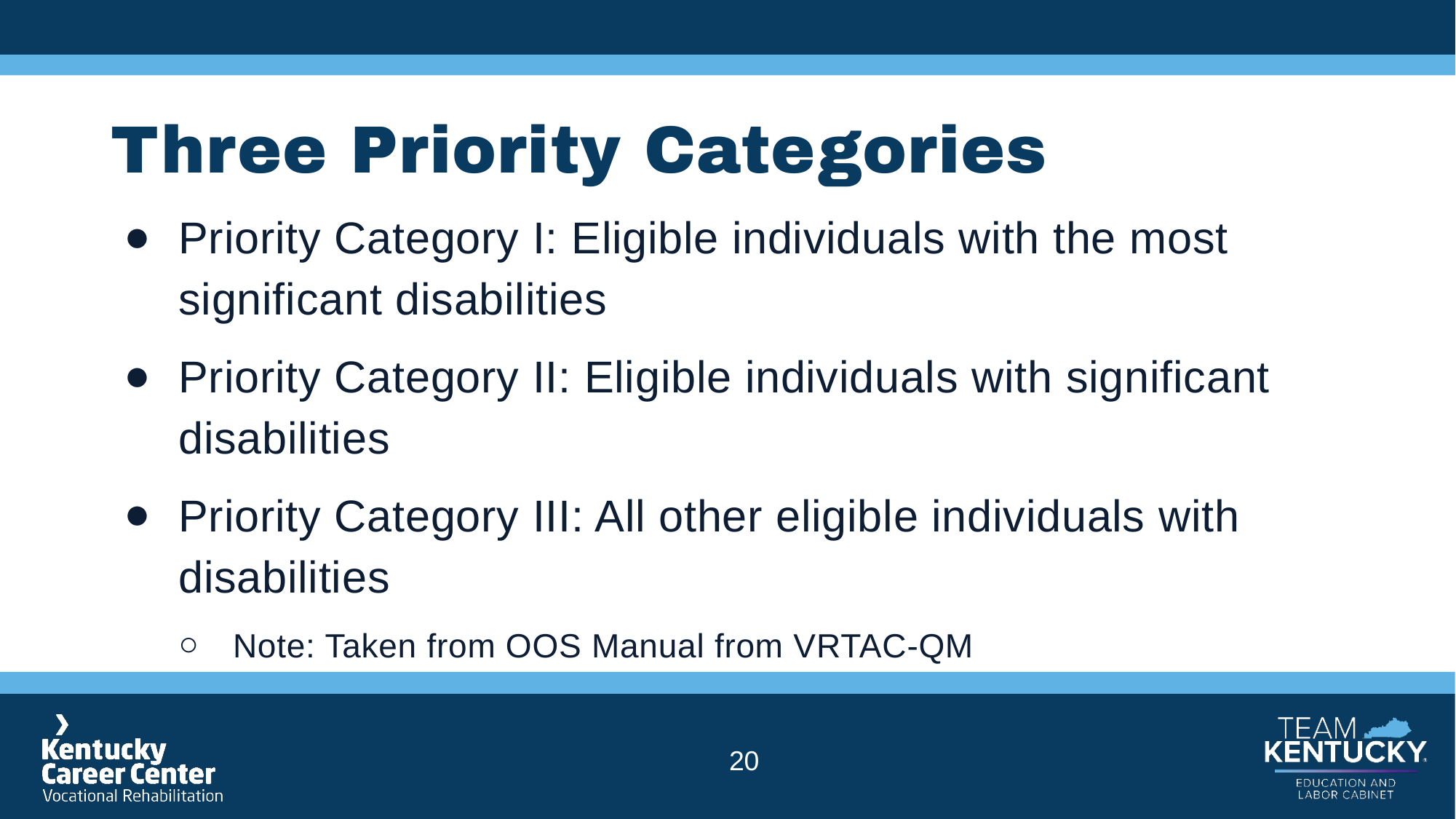

# Three Priority Categories
Priority Category I: Eligible individuals with the most significant disabilities
Priority Category II: Eligible individuals with significant disabilities
Priority Category III: All other eligible individuals with disabilities
Note: Taken from OOS Manual from VRTAC-QM
20